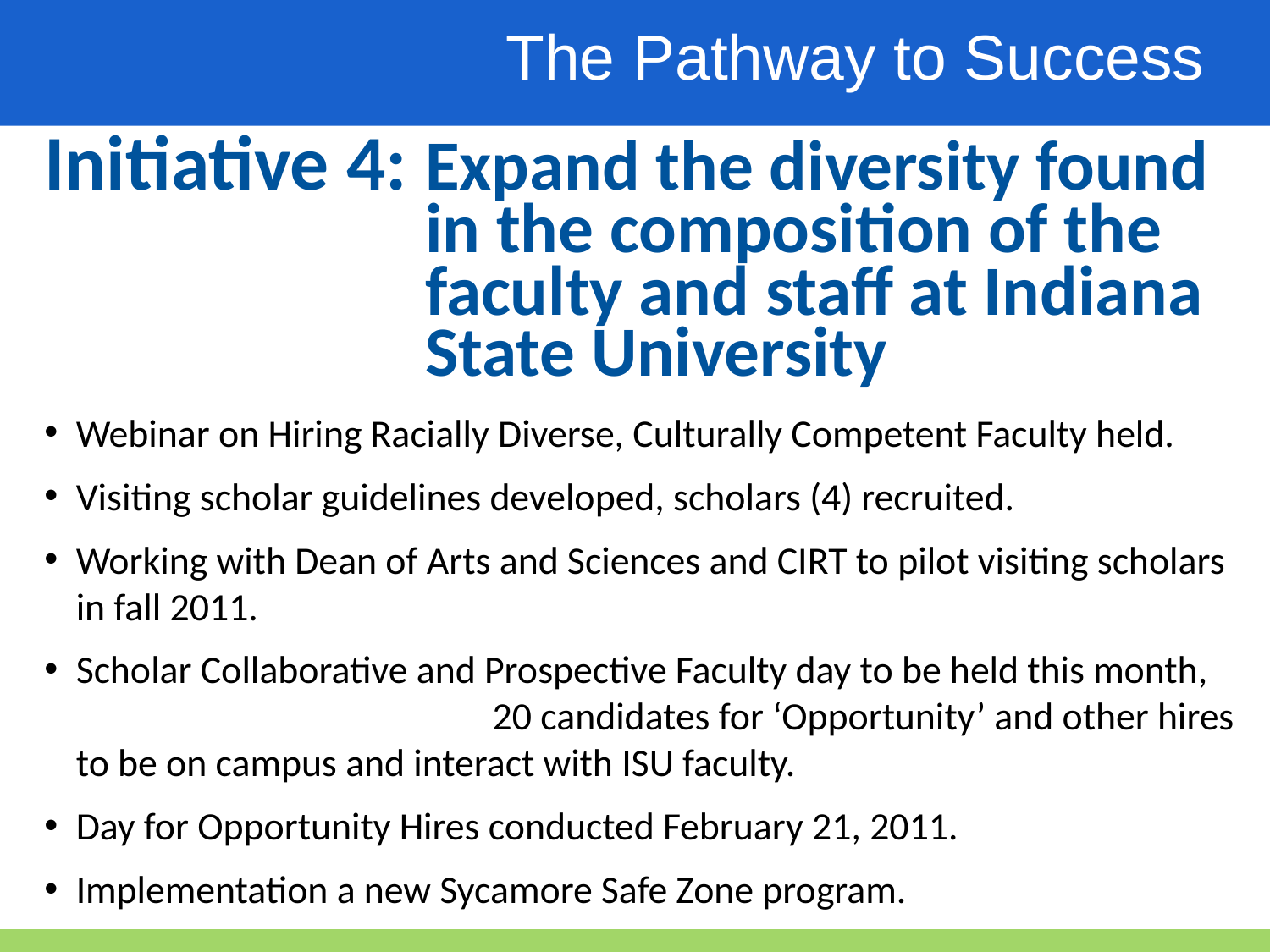

The Pathway to Success
Initiative 4:	Expand the diversity found 			in the composition of the 				faculty and staff at Indiana 			State University
Webinar on Hiring Racially Diverse, Culturally Competent Faculty held.

Visiting scholar guidelines developed, scholars (4) recruited.

Working with Dean of Arts and Sciences and CIRT to pilot visiting scholars in fall 2011.

Scholar Collaborative and Prospective Faculty day to be held this month,                                                    20 candidates for ‘Opportunity’ and other hires to be on campus and interact with ISU faculty.

Day for Opportunity Hires conducted February 21, 2011.

Implementation a new Sycamore Safe Zone program.